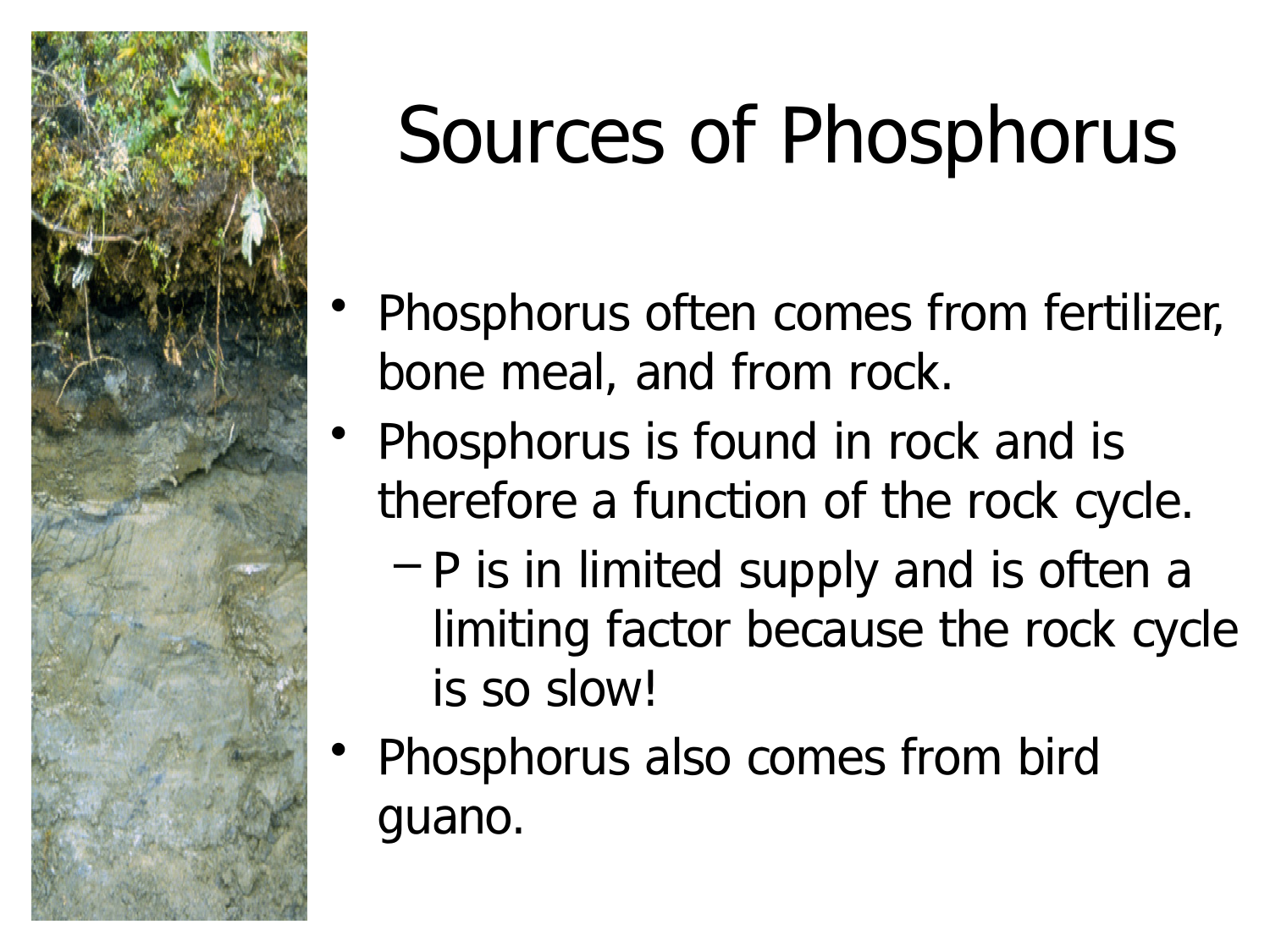

# Sources of Phosphorus
Phosphorus often comes from fertilizer, bone meal, and from rock.
Phosphorus is found in rock and is therefore a function of the rock cycle.
P is in limited supply and is often a limiting factor because the rock cycle is so slow!
Phosphorus also comes from bird guano.